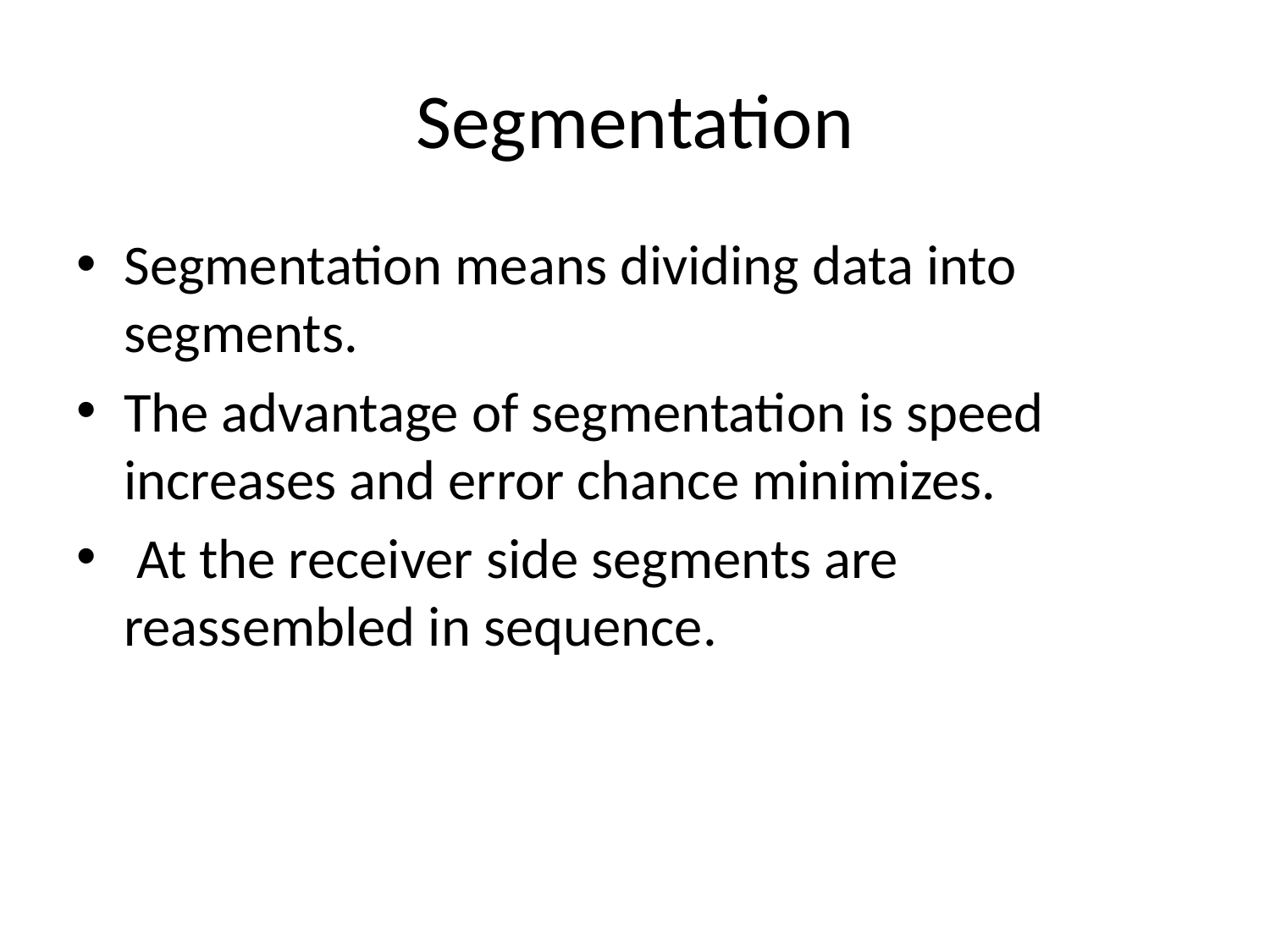

# Segmentation
Segmentation means dividing data into segments.
The advantage of segmentation is speed increases and error chance minimizes.
 At the receiver side segments are reassembled in sequence.